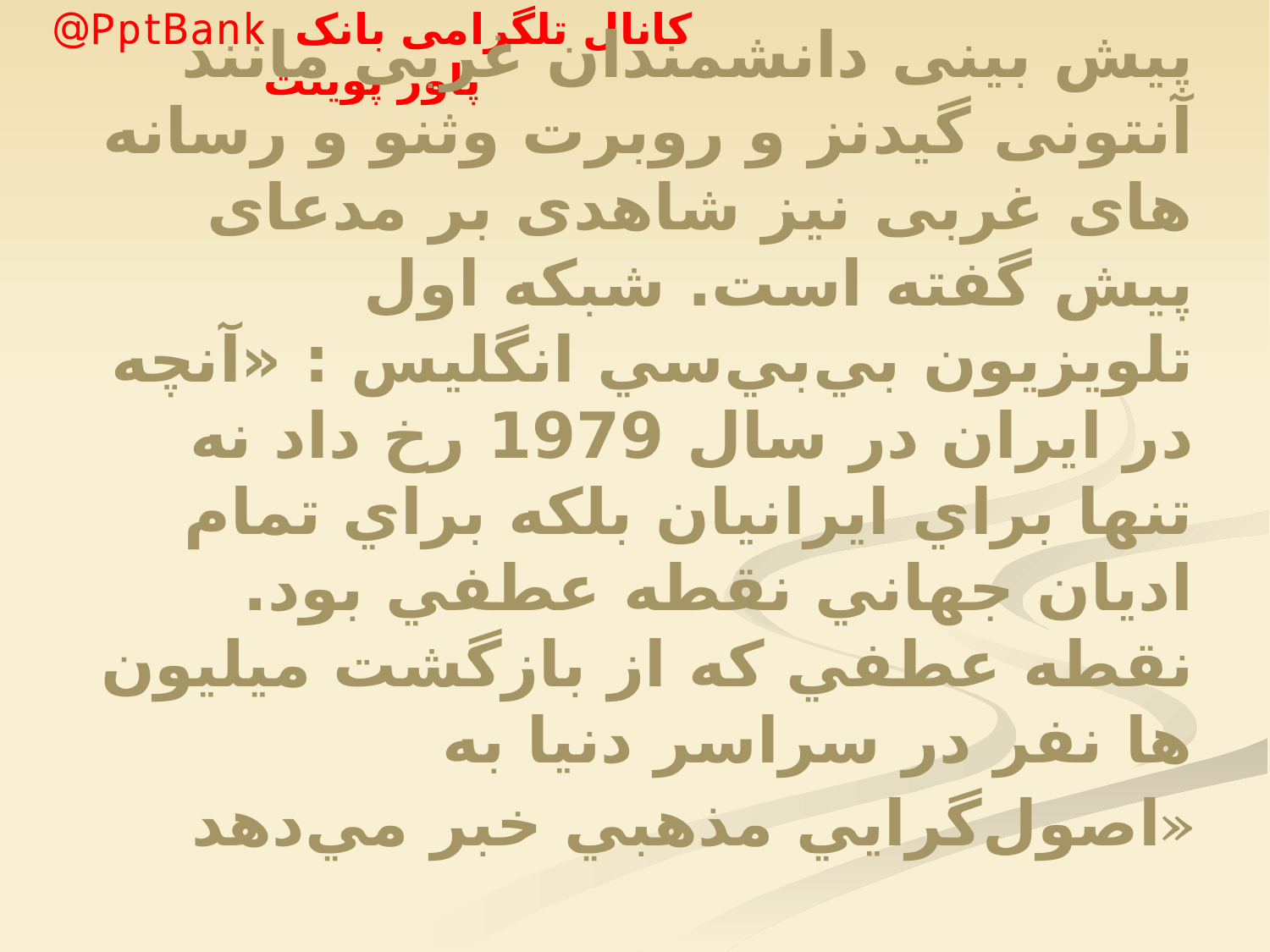

# پیش بینی دانشمندان غربی مانند آنتونی گیدنز و روبرت وثنو و رسانه های غربی نیز شاهدی بر مدعای پیش گفته است. شبکه اول تلويزيون بي‌بي‌سي انگليس : «آنچه در ايران در سال 1979 رخ داد نه تنها براي ايرانيان بلکه براي تمام اديان جهاني نقطه عطفي بود. نقطه عطفي که از بازگشت ميليون ها نفر در سراسر دنیا به اصول‌گرايي مذهبي خبر مي‌دهد»